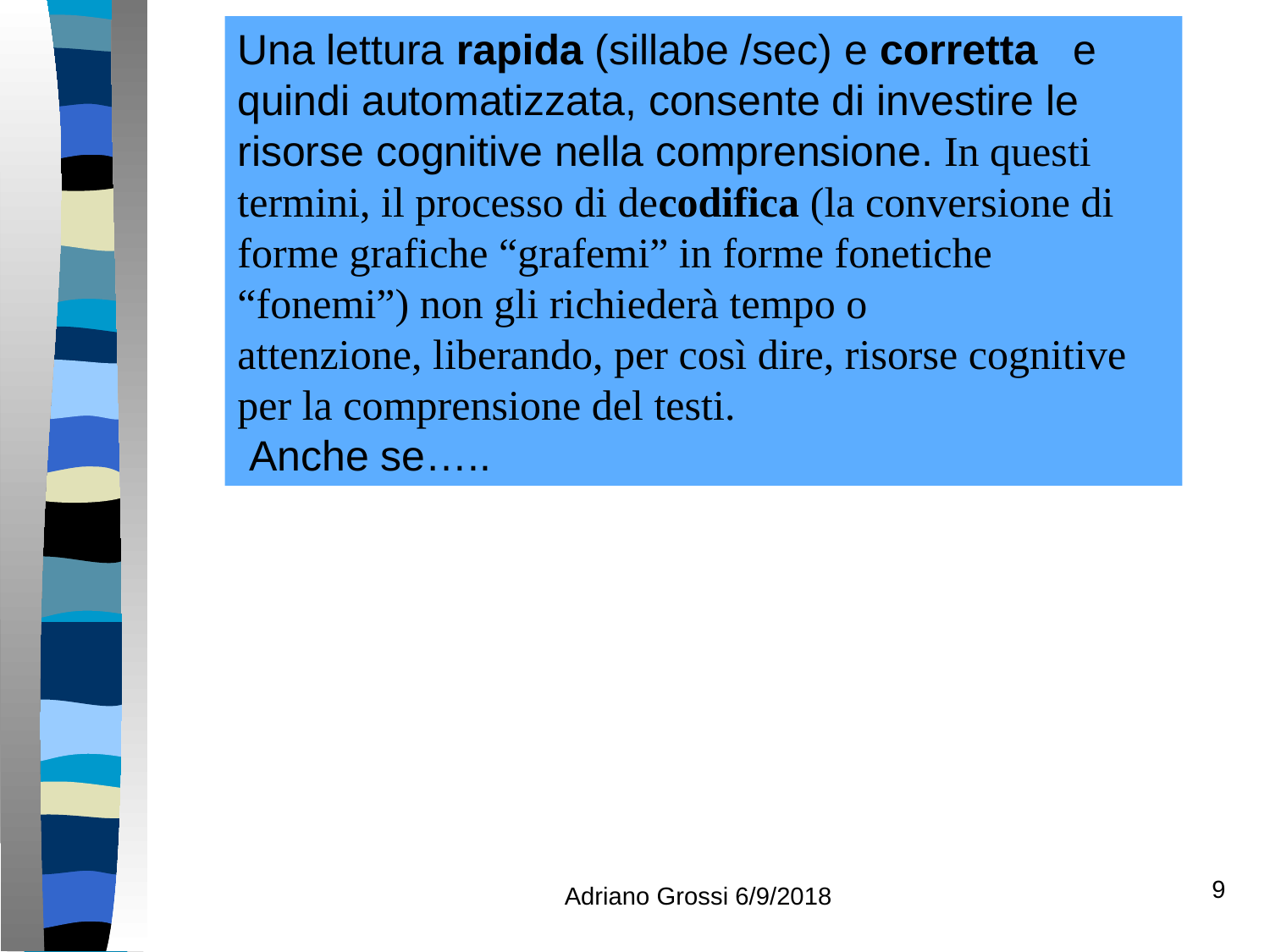

Una lettura rapida (sillabe /sec) e corretta   e quindi automatizzata, consente di investire le risorse cognitive nella comprensione. In questi termini, il processo di decodifica (la conversione di forme grafiche “grafemi” in forme fonetiche “fonemi”) non gli richiederà tempo o
attenzione, liberando, per così dire, risorse cognitive per la comprensione del testi.
 Anche se…..
Adriano Grossi 6/9/2018
9